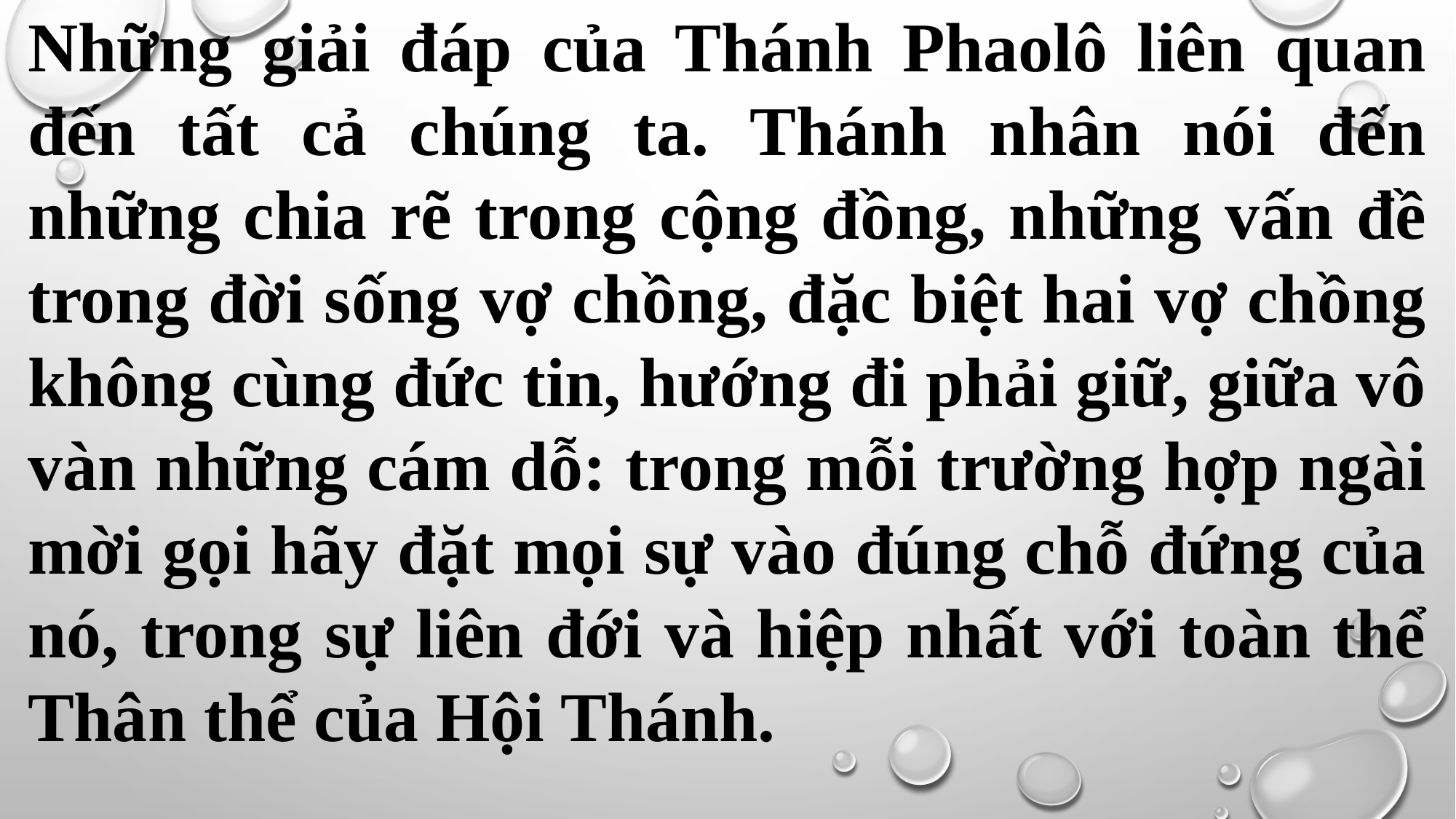

Những giải đáp của Thánh Phaolô liên quan đến tất cả chúng ta. Thánh nhân nói đến những chia rẽ trong cộng đồng, những vấn đề trong đời sống vợ chồng, đặc biệt hai vợ chồng không cùng đức tin, hướng đi phải giữ, giữa vô vàn những cám dỗ: trong mỗi trường hợp ngài mời gọi hãy đặt mọi sự vào đúng chỗ đứng của nó, trong sự liên đới và hiệp nhất với toàn thể Thân thể của Hội Thánh.